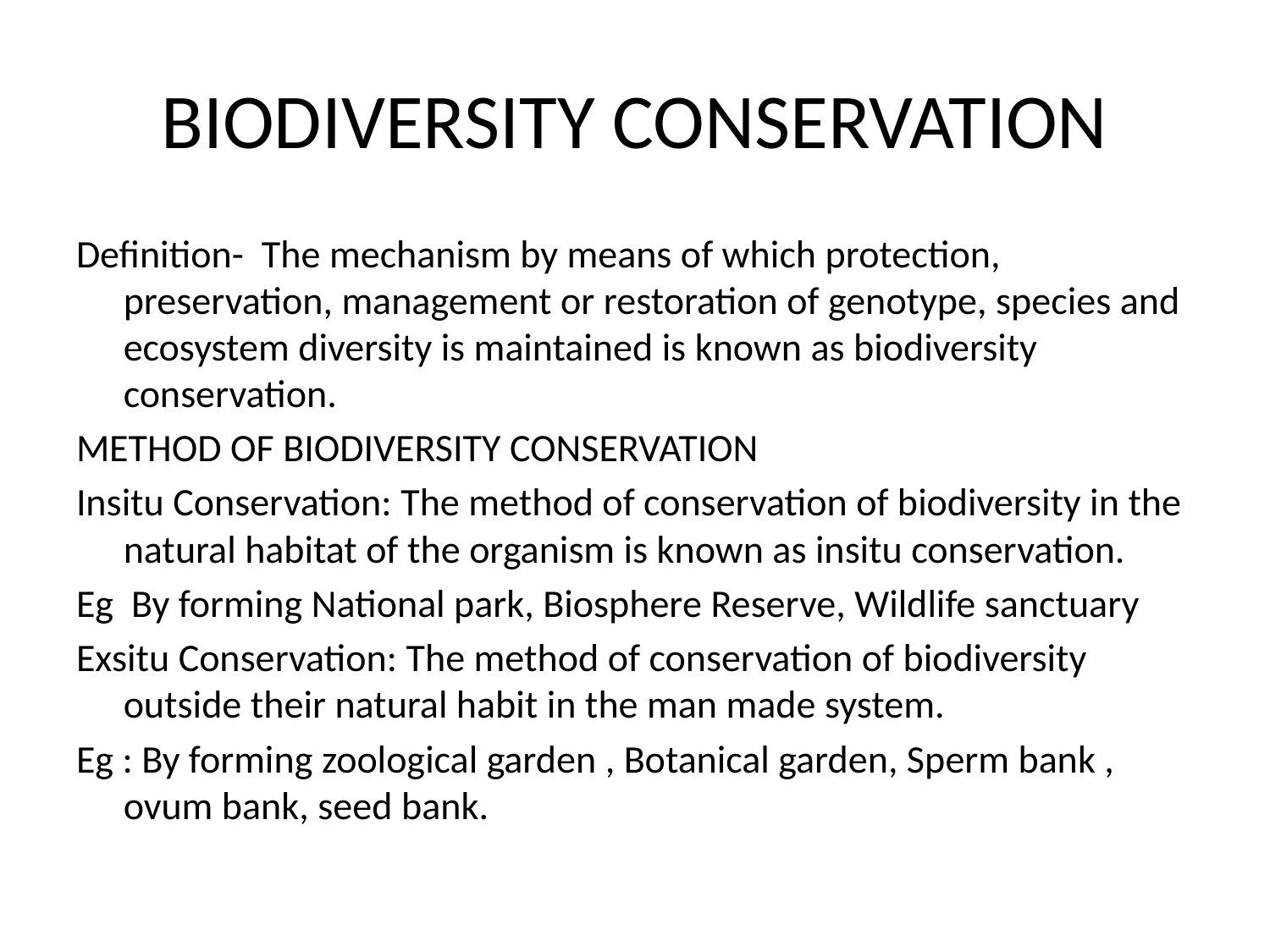

# BIODIVERSITY CONSERVATION
Definition-  The mechanism by means of which protection, preservation, management or restoration of genotype, species and ecosystem diversity is maintained is known as biodiversity conservation.
METHOD OF BIODIVERSITY CONSERVATION
Insitu Conservation: The method of conservation of biodiversity in the natural habitat of the organism is known as insitu conservation.
Eg  By forming National park, Biosphere Reserve, Wildlife sanctuary
Exsitu Conservation: The method of conservation of biodiversity outside their natural habit in the man made system.
Eg : By forming zoological garden , Botanical garden, Sperm bank , ovum bank, seed bank.